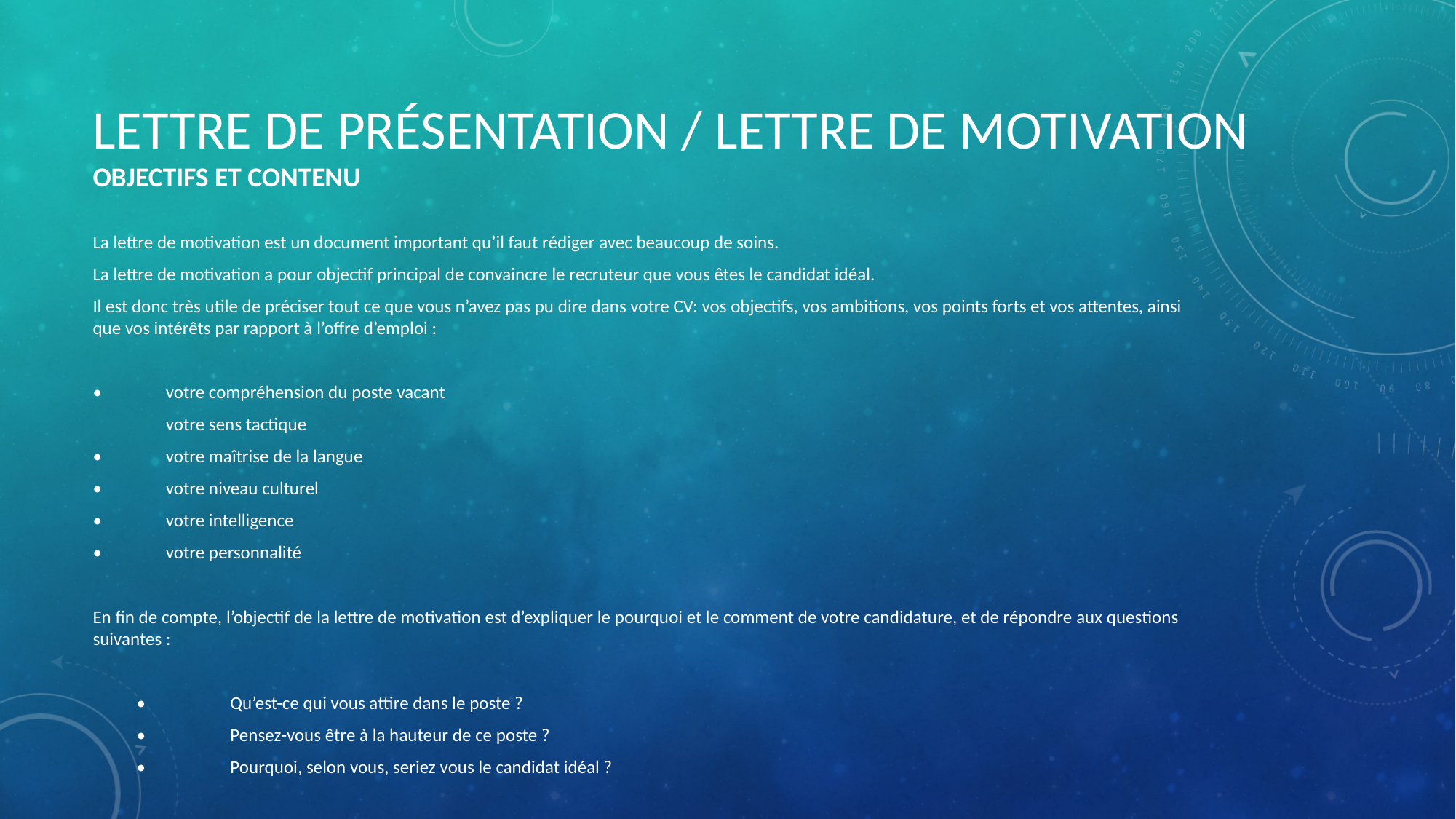

# Lettre de présentation / Lettre de motivation Objectifs et contenu
La lettre de motivation est un document important qu’il faut rédiger avec beaucoup de soins.
La lettre de motivation a pour objectif principal de convaincre le recruteur que vous êtes le candidat idéal.
Il est donc très utile de préciser tout ce que vous n’avez pas pu dire dans votre CV: vos objectifs, vos ambitions, vos points forts et vos attentes, ainsi que vos intérêts par rapport à l’offre d’emploi :

•	votre compréhension du poste vacant
	votre sens tactique
•	votre maîtrise de la langue
•	votre niveau culturel
•	votre intelligence
•	votre personnalité

En fin de compte, l’objectif de la lettre de motivation est d’expliquer le pourquoi et le comment de votre candidature, et de répondre aux questions suivantes :

•	Qu’est-ce qui vous attire dans le poste ?
•	Pensez-vous être à la hauteur de ce poste ?
•	Pourquoi, selon vous, seriez vous le candidat idéal ?